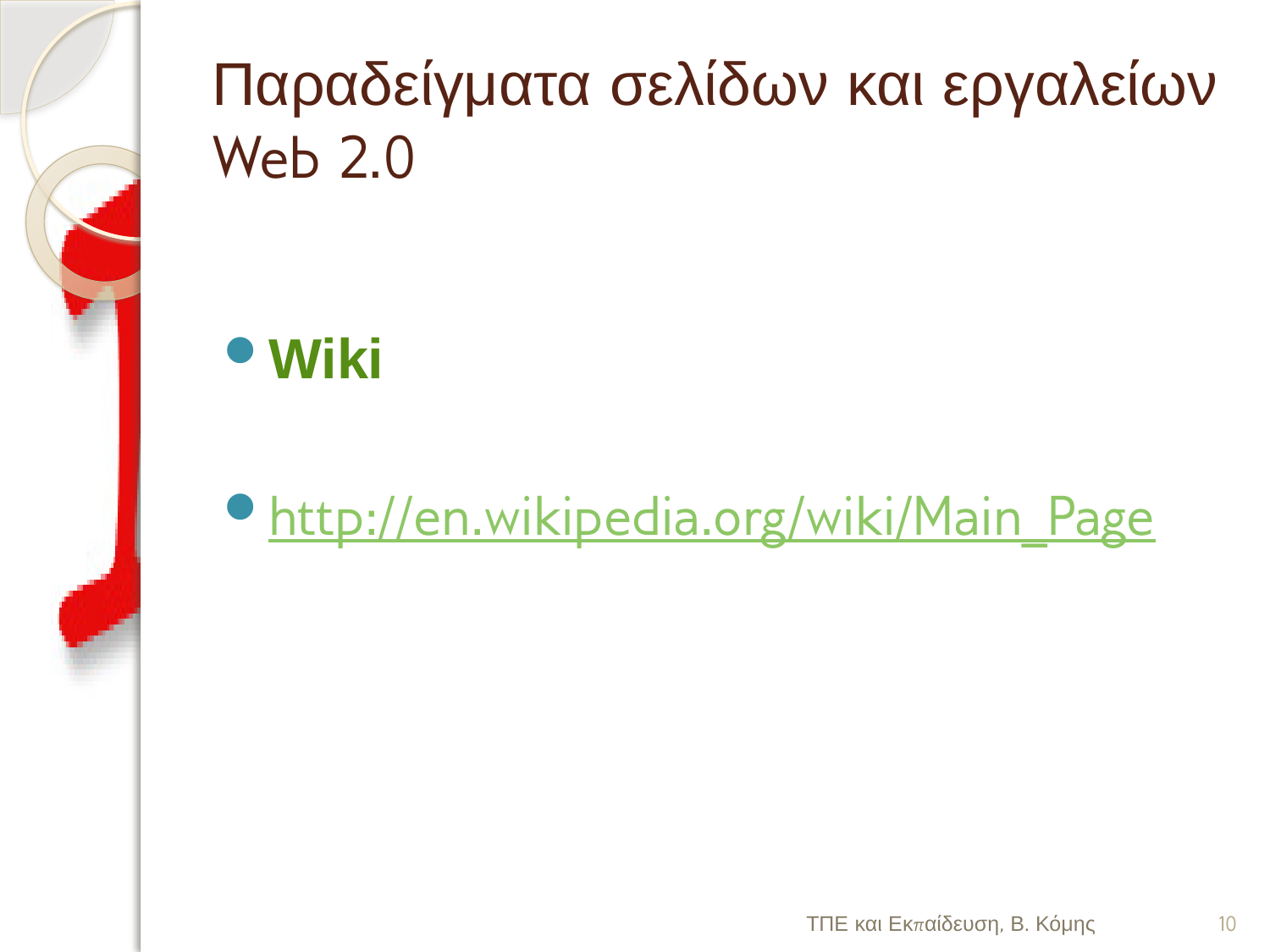

# Παραδείγματα σελίδων και εργαλείων Web 2.0
Wiki

http://en.wikipedia.org/wiki/Main_Page

ΤΠΕ και Εκπαίδευση, Β. Κόμης
10